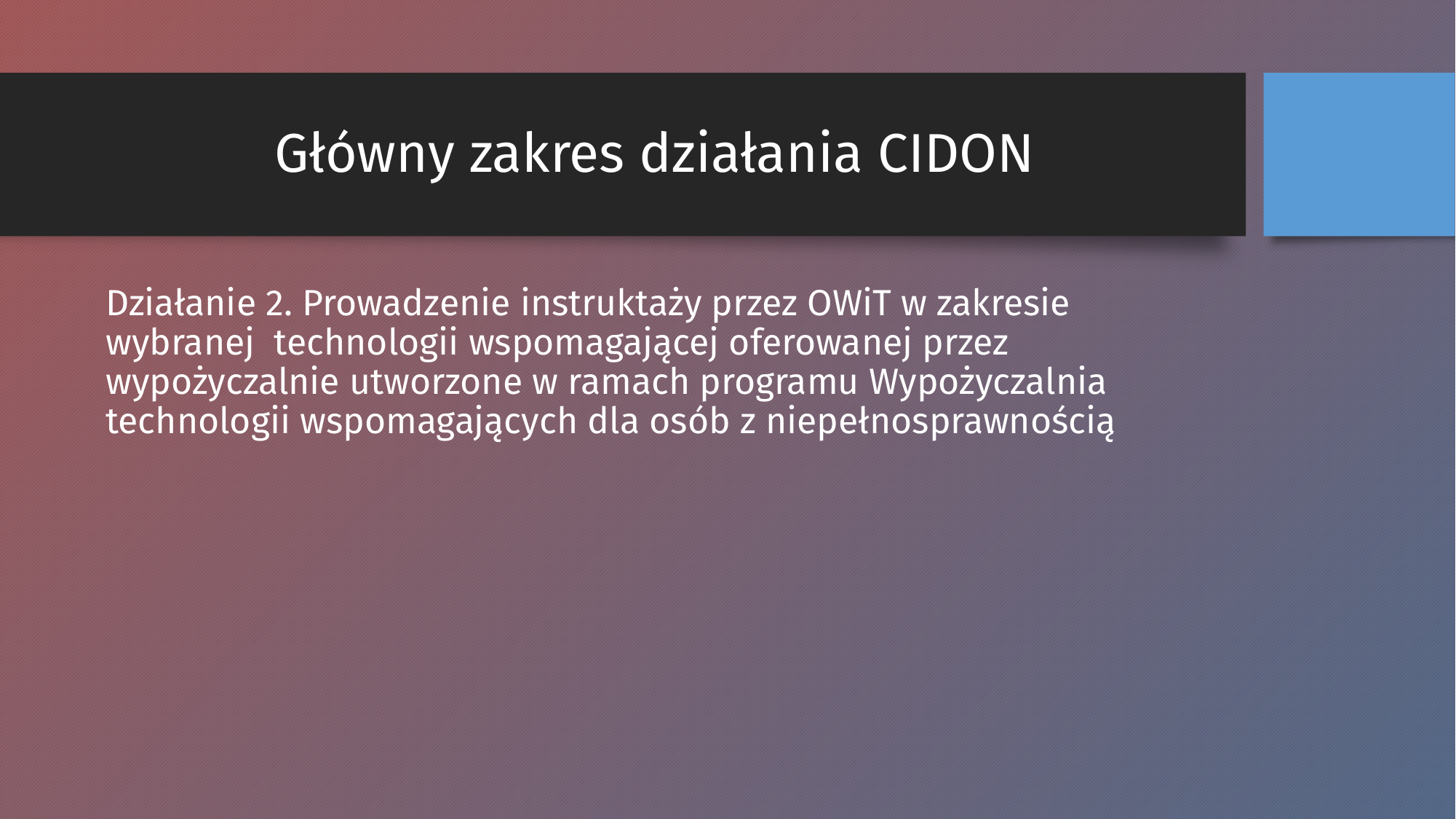

# Główny zakres działania CIDON
Działanie 2. Prowadzenie instruktaży przez OWiT w zakresie wybranej  technologii wspomagającej oferowanej przez wypożyczalnie utworzone w ramach programu Wypożyczalnia technologii wspomagających dla osób z niepełnosprawnością